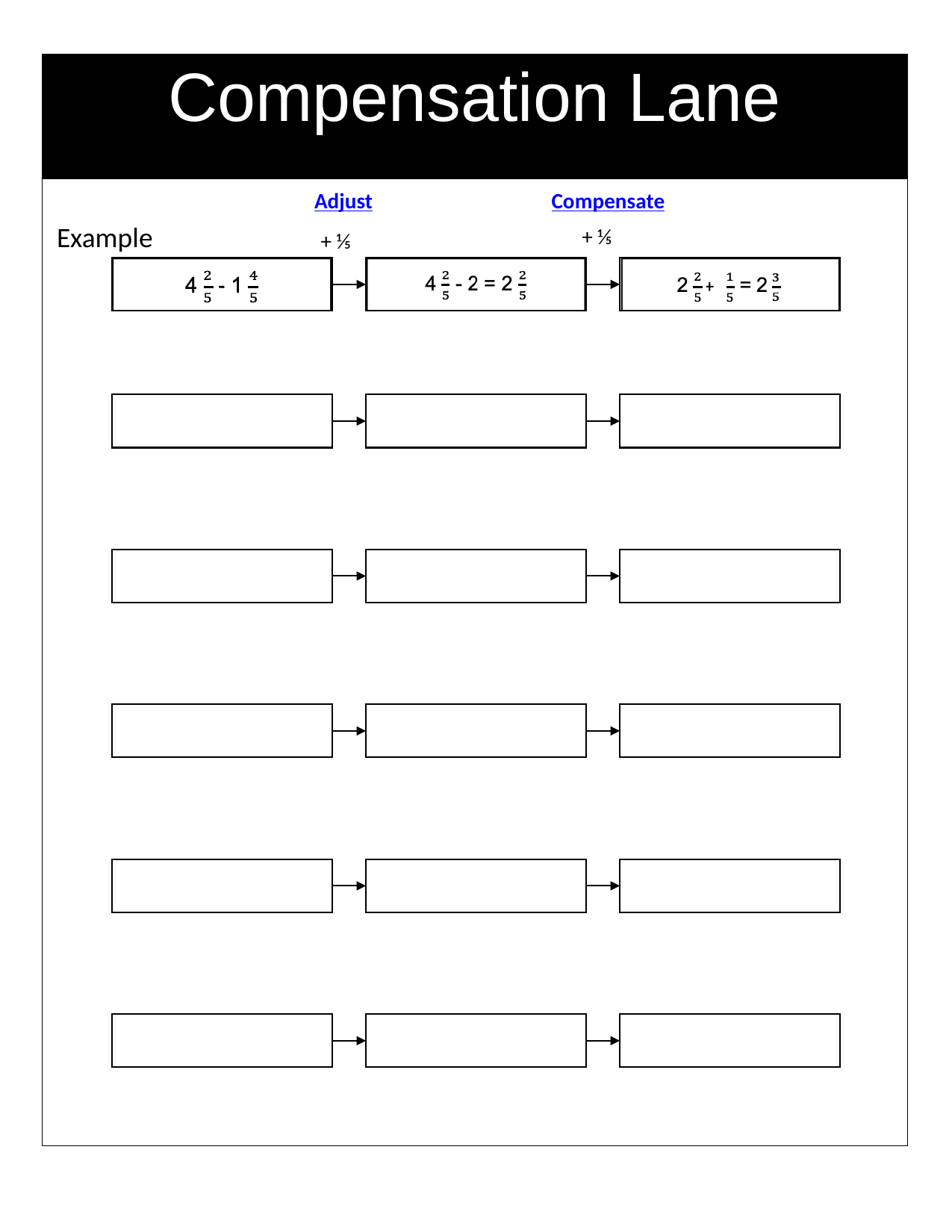

| Compensation Lane |
| --- |
|  |
Adjust
Compensate
+ ⅕
Example
+ ⅕